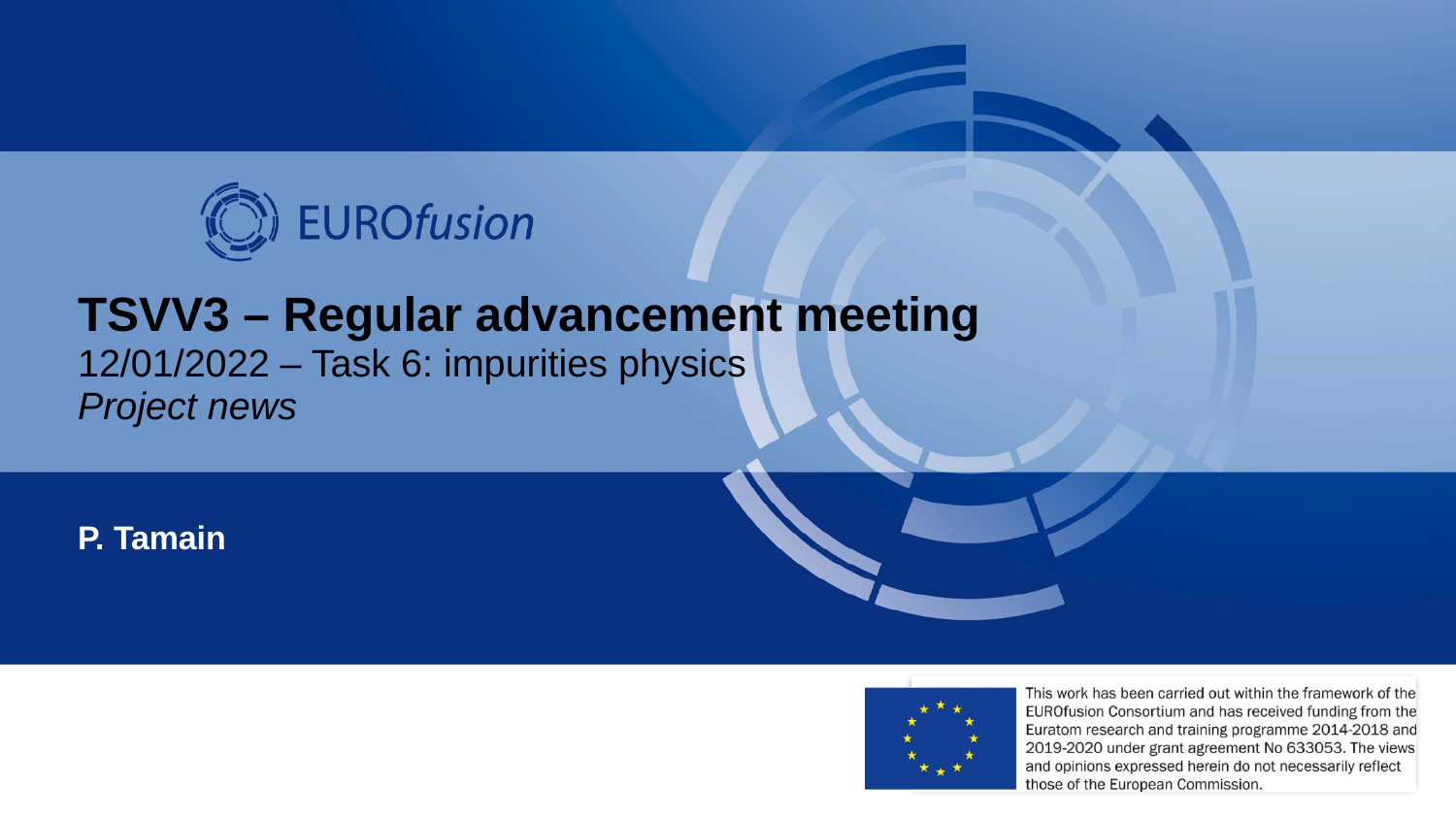

# TSVV3 – Regular advancement meeting 12/01/2022 – Task 6: impurities physics Project news
P. Tamain